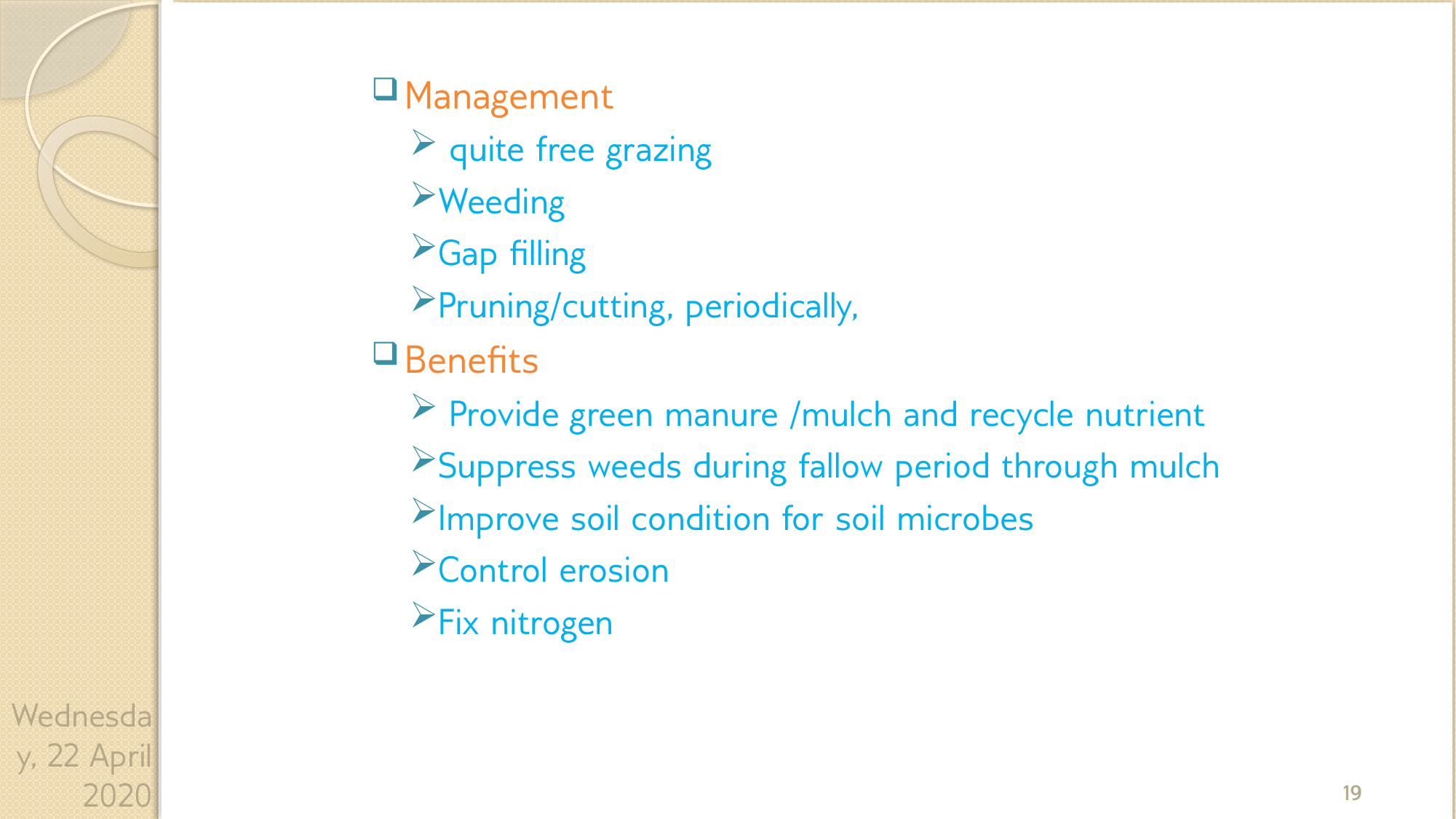

Management
 quite free grazing
Weeding
Gap filling
Pruning/cutting, periodically,
Benefits
 Provide green manure /mulch and recycle nutrient
Suppress weeds during fallow period through mulch
Improve soil condition for soil microbes
Control erosion
Fix nitrogen
19
Wednesday, 22 April 2020